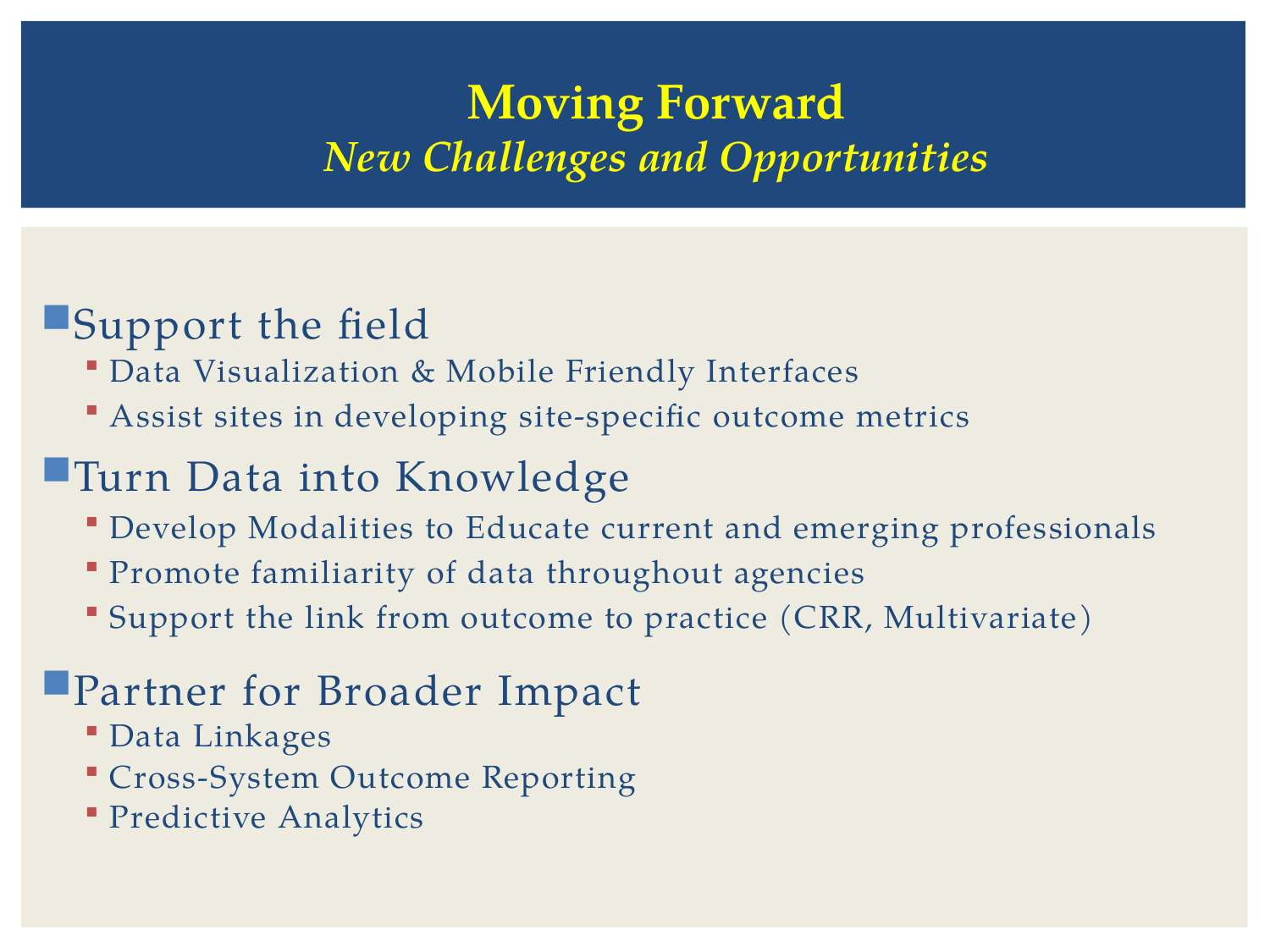

Moving Forward
New Challenges and Opportunities
Support the field
Data Visualization & Mobile Friendly Interfaces
Assist sites in developing site-specific outcome metrics
Turn Data into Knowledge
Develop Modalities to Educate current and emerging professionals
Promote familiarity of data throughout agencies
Support the link from outcome to practice (CRR, Multivariate)
Partner for Broader Impact
Data Linkages
Cross-System Outcome Reporting
Predictive Analytics